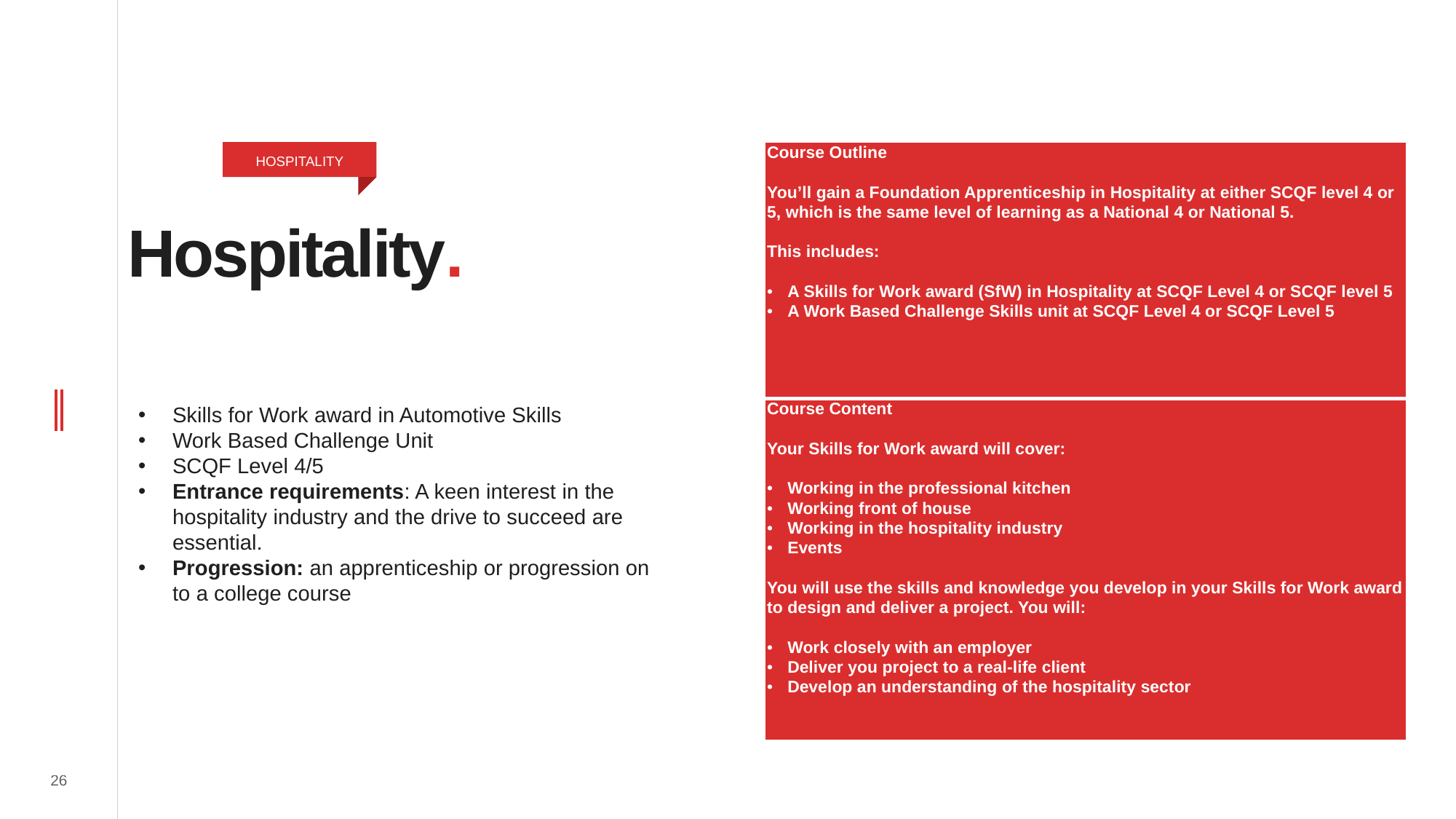

HOSPITALITY
| Course Outline You’ll gain a Foundation Apprenticeship in Hospitality at either SCQF level 4 or 5, which is the same level of learning as a National 4 or National 5. This includes: A Skills for Work award (SfW) in Hospitality at SCQF Level 4 or SCQF level 5 A Work Based Challenge Skills unit at SCQF Level 4 or SCQF Level 5 |
| --- |
| Course Content Your Skills for Work award will cover: Working in the professional kitchen Working front of house Working in the hospitality industry Events You will use the skills and knowledge you develop in your Skills for Work award to design and deliver a project. You will: Work closely with an employer Deliver you project to a real-life client Develop an understanding of the hospitality sector |

# Hospitality.
Skills for Work award in Automotive Skills
Work Based Challenge Unit
SCQF Level 4/5
Entrance requirements: A keen interest in the hospitality industry and the drive to succeed are essential.
Progression: an apprenticeship or progression on to a college course

26